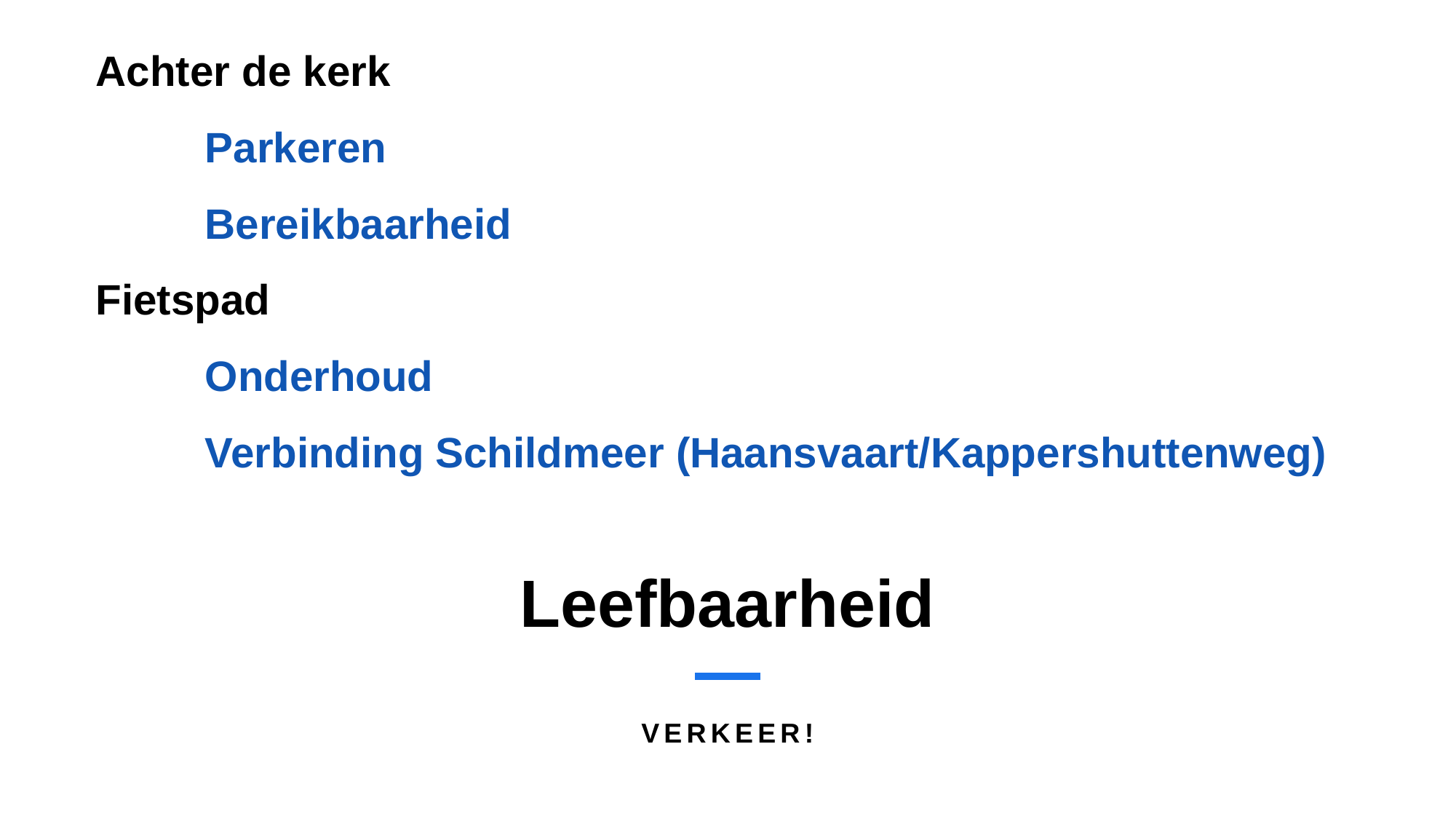

Achter de kerk
	Parkeren
	Bereikbaarheid
Fietspad
	Onderhoud
	Verbinding Schildmeer (Haansvaart/Kappershuttenweg)

# Leefbaarheid
Verkeer!